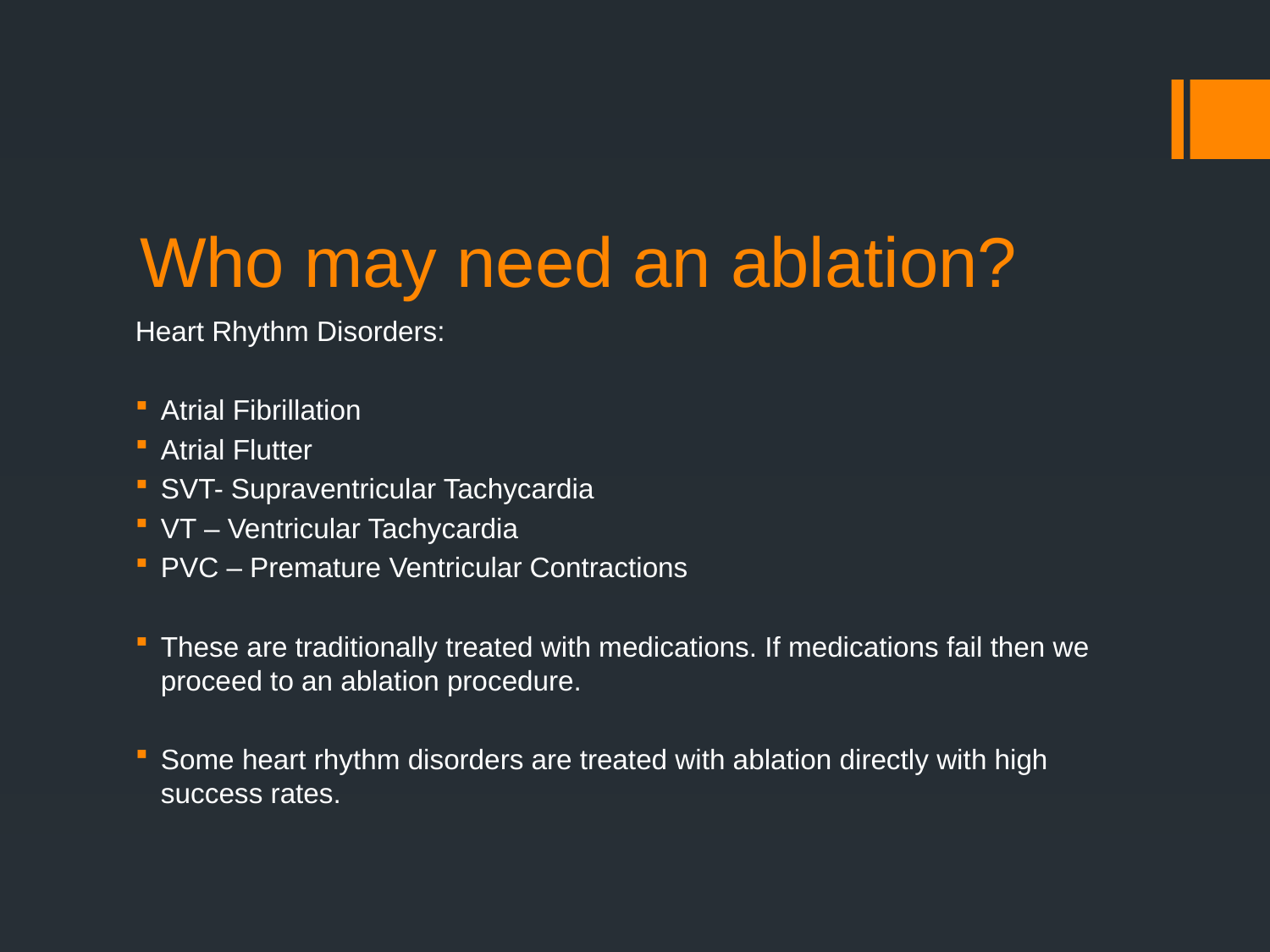

# Who may need an ablation?
Heart Rhythm Disorders:

Atrial Fibrillation
Atrial Flutter
SVT- Supraventricular Tachycardia
VT – Ventricular Tachycardia
PVC – Premature Ventricular Contractions

These are traditionally treated with medications. If medications fail then we proceed to an ablation procedure.

Some heart rhythm disorders are treated with ablation directly with high success rates.